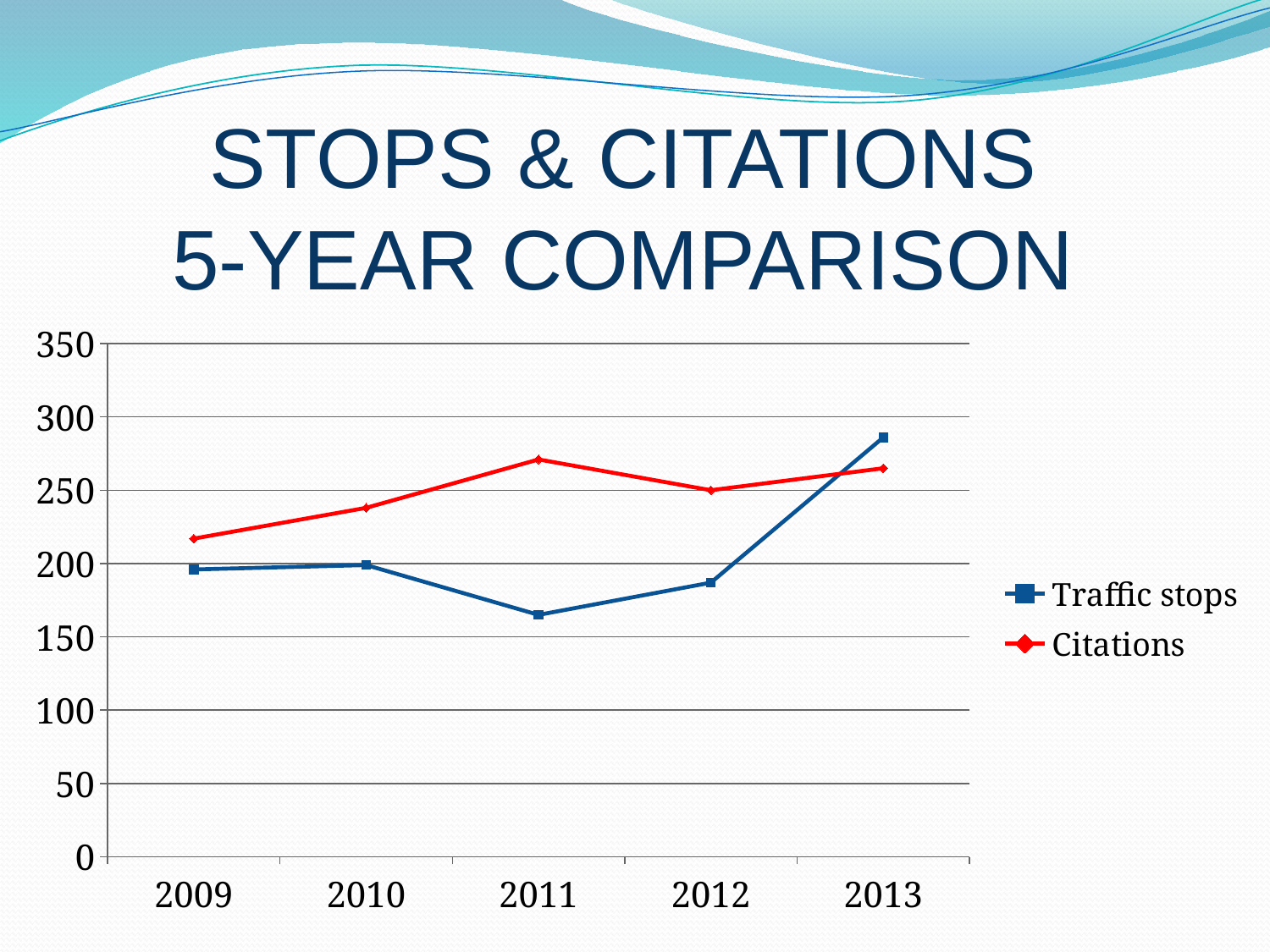

# STOPS & CITATIONS 5-YEAR COMPARISON

### Chart

| Category | Traffic stops | Citations |
|---|---|---|
| 2009 | 196.0 | 217.0 |
| 2010 | 199.0 | 238.0 |
| 2011 | 165.0 | 271.0 |
| 2012 | 187.0 | 250.0 |
| 2013 | 286.0 | 265.0 |